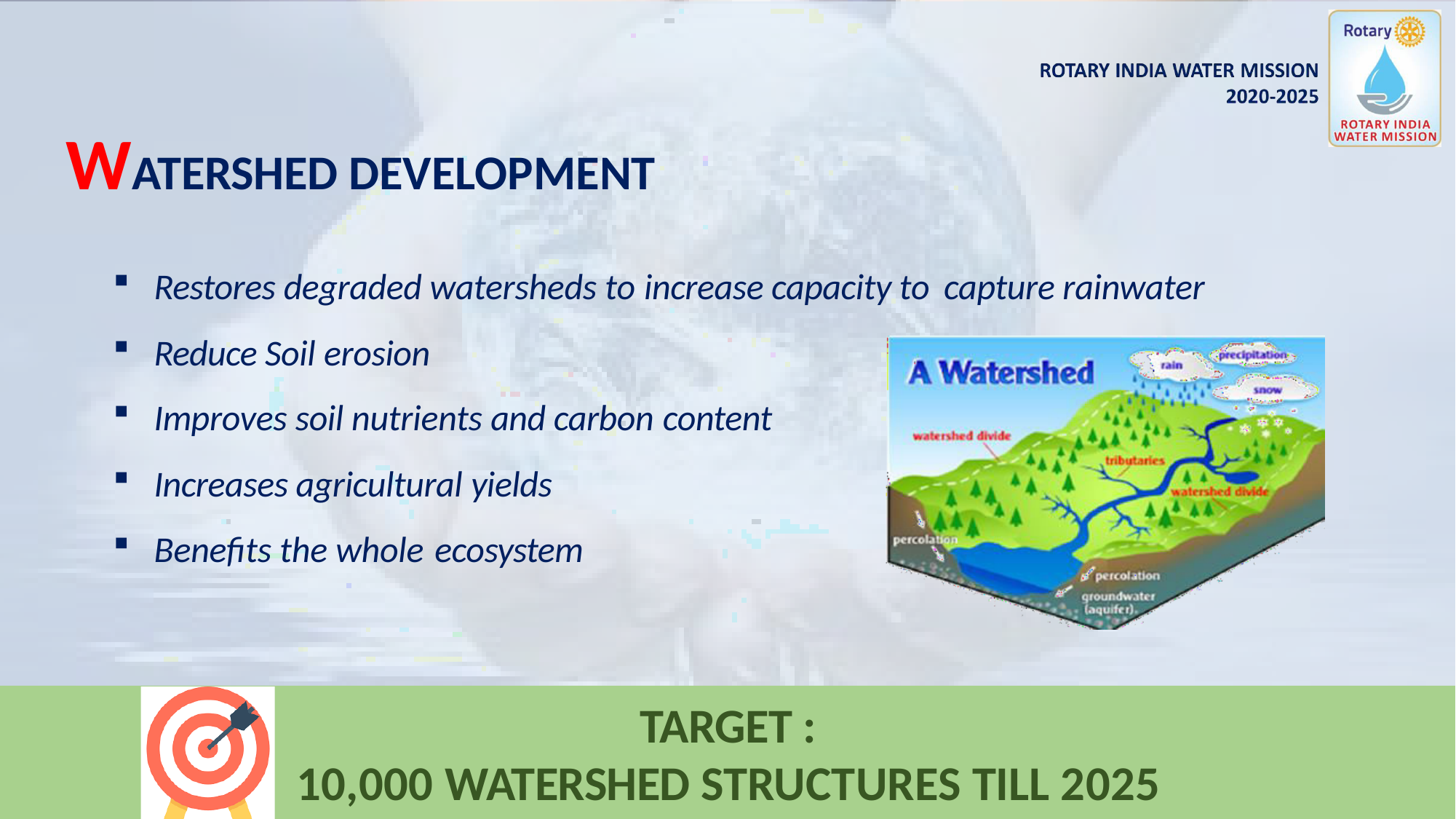

# WATERSHED DEVELOPMENT
Restores degraded watersheds to increase capacity to capture rainwater
Reduce Soil erosion
Improves soil nutrients and carbon content
Increases agricultural yields
Benefits the whole ecosystem

TARGET :
10,000 WATERSHED STRUCTURES TILL 2025